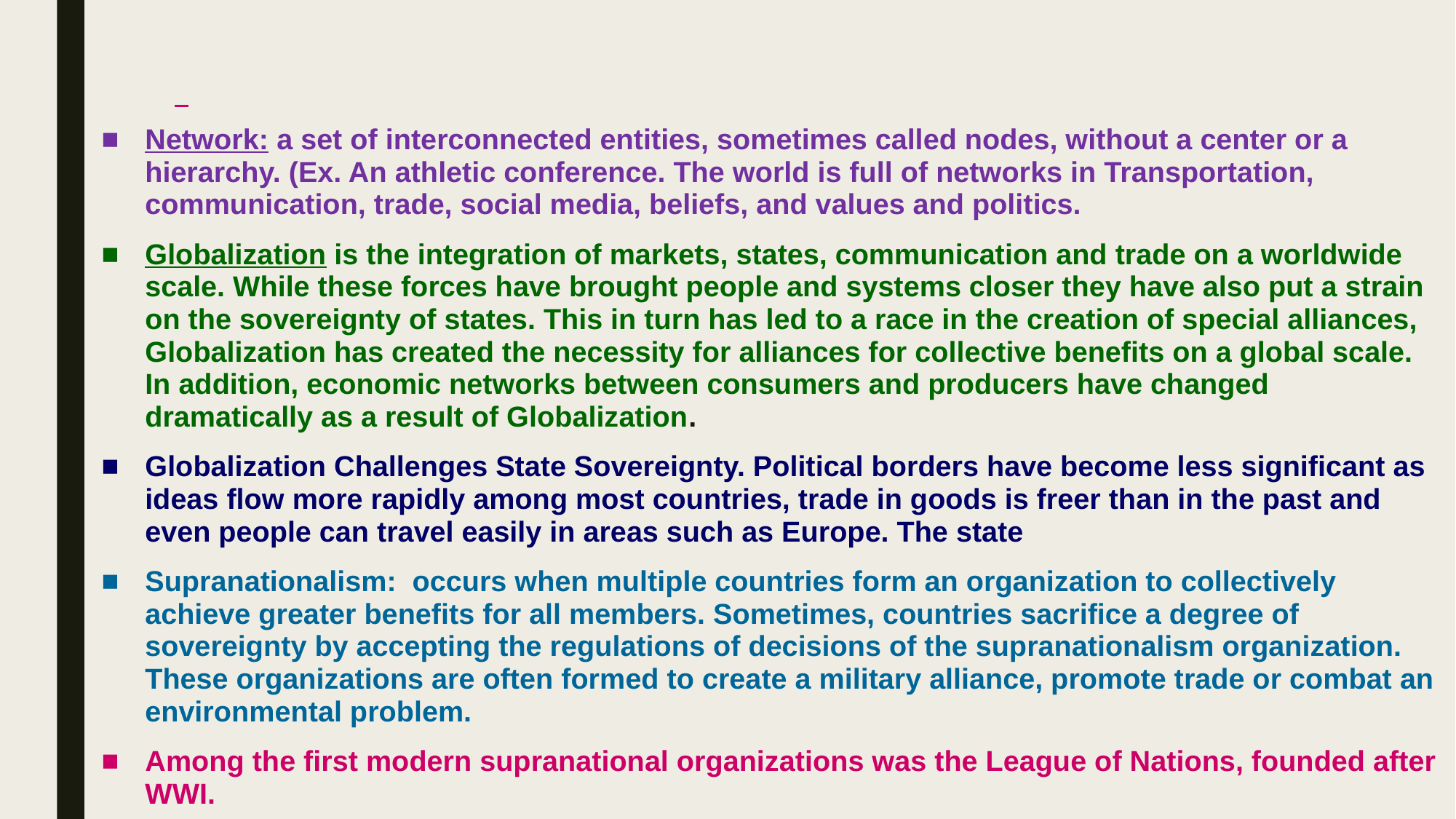

#
Network: a set of interconnected entities, sometimes called nodes, without a center or a hierarchy. (Ex. An athletic conference. The world is full of networks in Transportation, communication, trade, social media, beliefs, and values and politics.
Globalization is the integration of markets, states, communication and trade on a worldwide scale. While these forces have brought people and systems closer they have also put a strain on the sovereignty of states. This in turn has led to a race in the creation of special alliances, Globalization has created the necessity for alliances for collective benefits on a global scale. In addition, economic networks between consumers and producers have changed dramatically as a result of Globalization.
Globalization Challenges State Sovereignty. Political borders have become less significant as ideas flow more rapidly among most countries, trade in goods is freer than in the past and even people can travel easily in areas such as Europe. The state
Supranationalism:  occurs when multiple countries form an organization to collectively achieve greater benefits for all members. Sometimes, countries sacrifice a degree of sovereignty by accepting the regulations of decisions of the supranationalism organization. These organizations are often formed to create a military alliance, promote trade or combat an environmental problem.
Among the first modern supranational organizations was the League of Nations, founded after WWI.